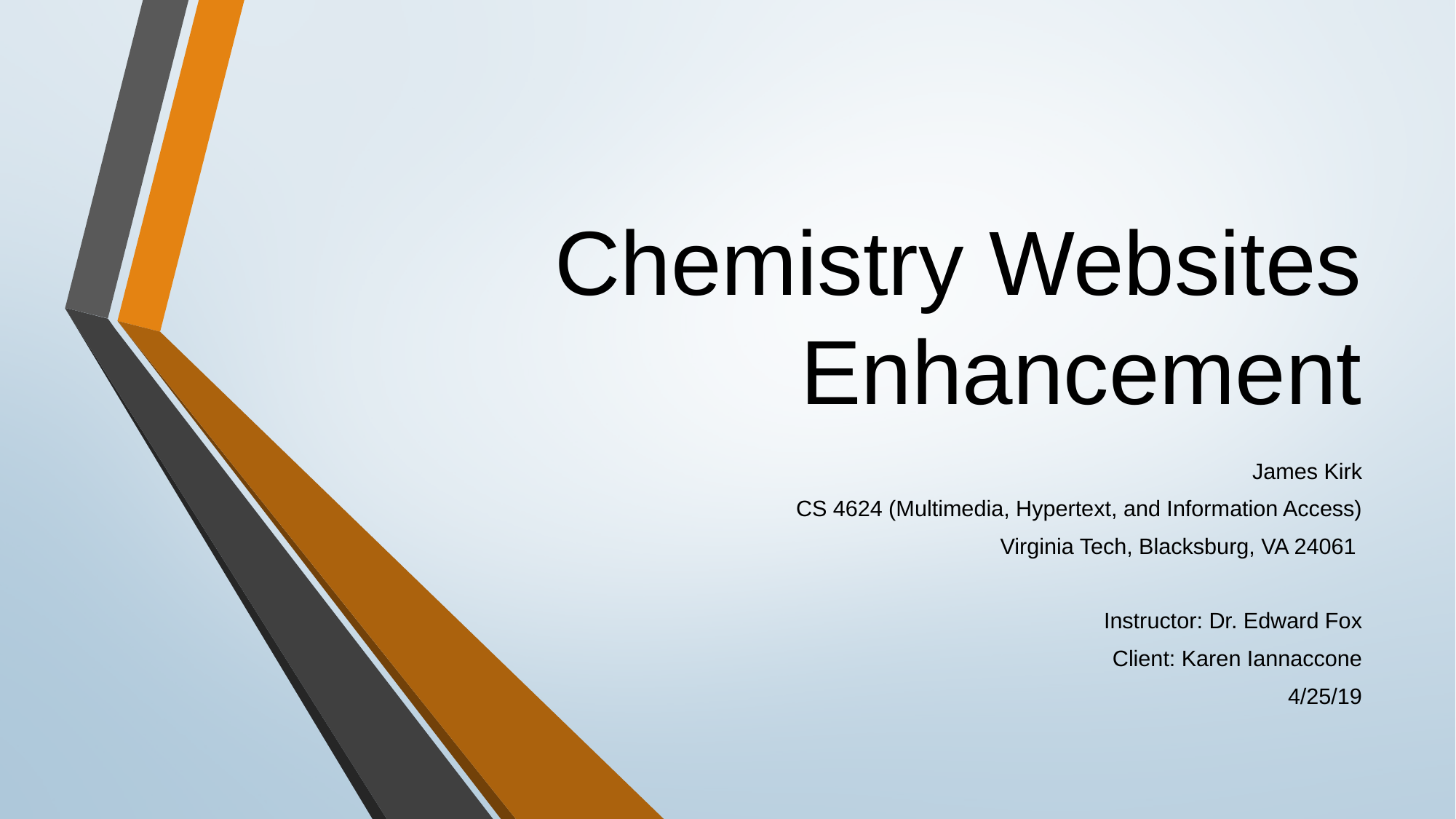

# Chemistry Websites Enhancement
James Kirk
CS 4624 (Multimedia, Hypertext, and Information Access)
Virginia Tech, Blacksburg, VA 24061

Instructor: Dr. Edward Fox
Client: Karen Iannaccone
4/25/19